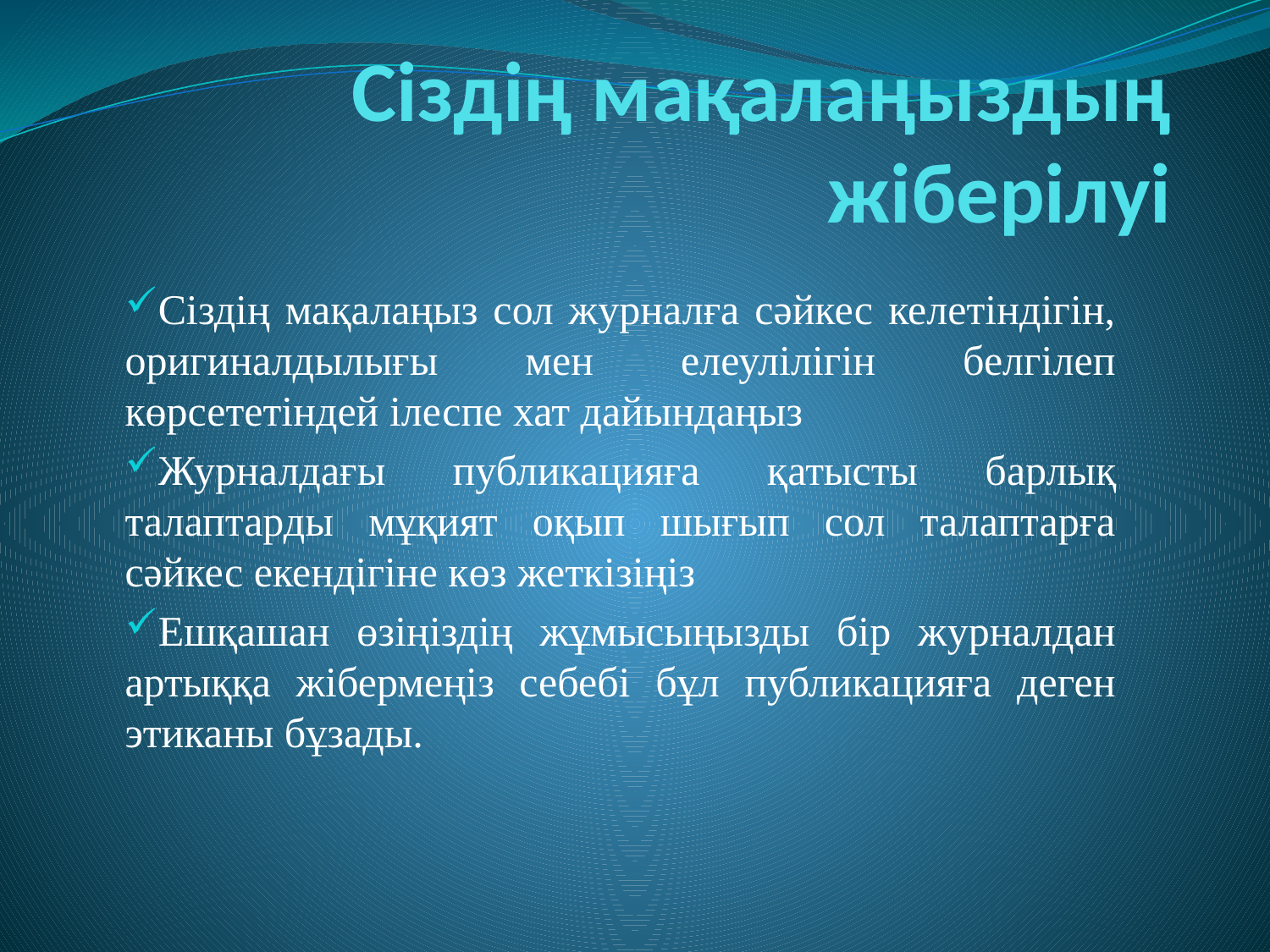

# Сіздің мақалаңыздың жіберілуі
Сіздің мақалаңыз сол журналға сәйкес келетіндігін, оригиналдылығы мен елеулілігін белгілеп көрсететіндей ілеспе хат дайындаңыз
Журналдағы публикацияға қатысты барлық талаптарды мұқият оқып шығып сол талаптарға сәйкес екендігіне көз жеткізіңіз
Ешқашан өзіңіздің жұмысыңызды бір журналдан артыққа жібермеңіз себебі бұл публикацияға деген этиканы бұзады.